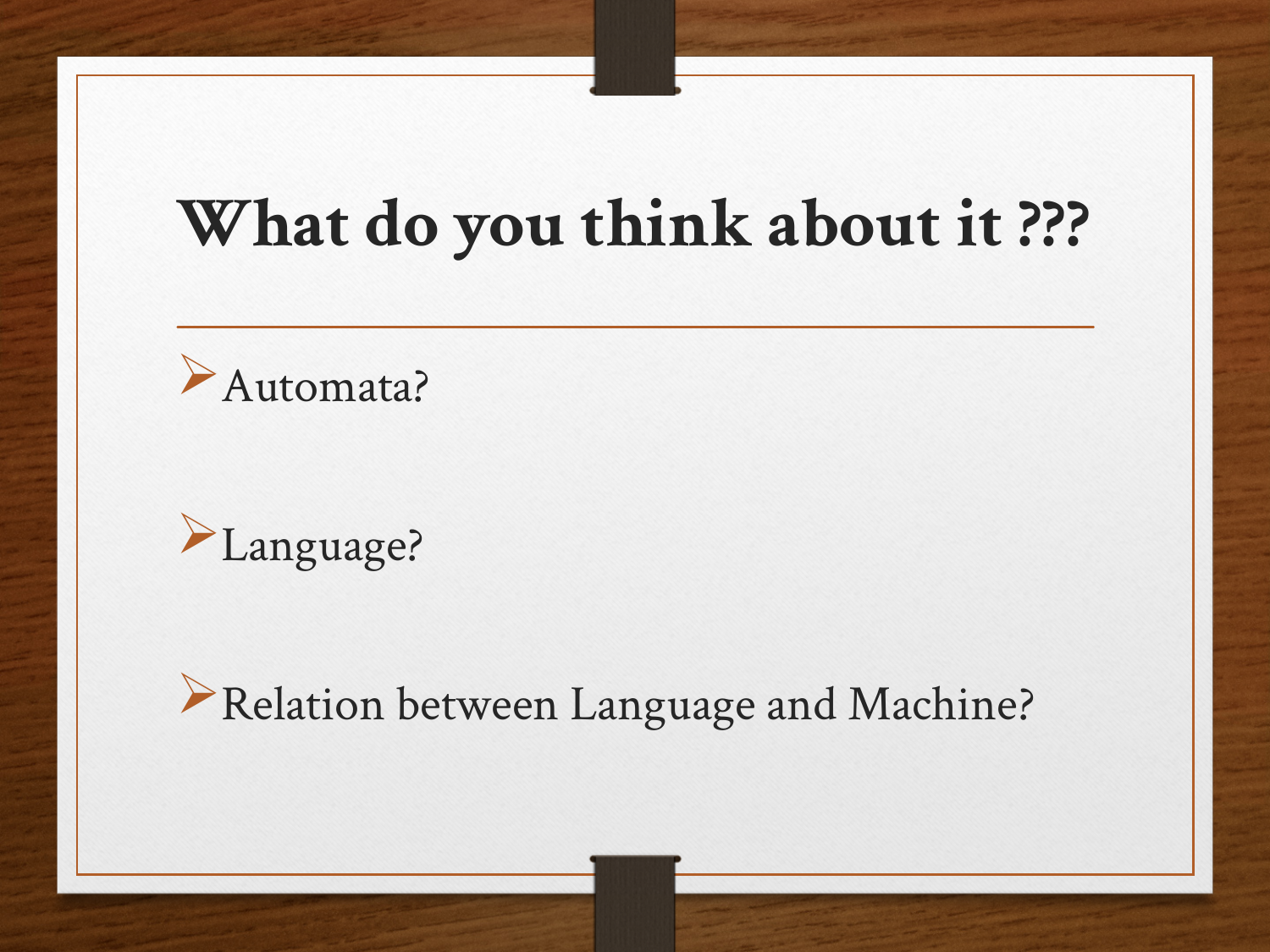

# What do you think about it ???
Automata?

Language?

Relation between Language and Machine?